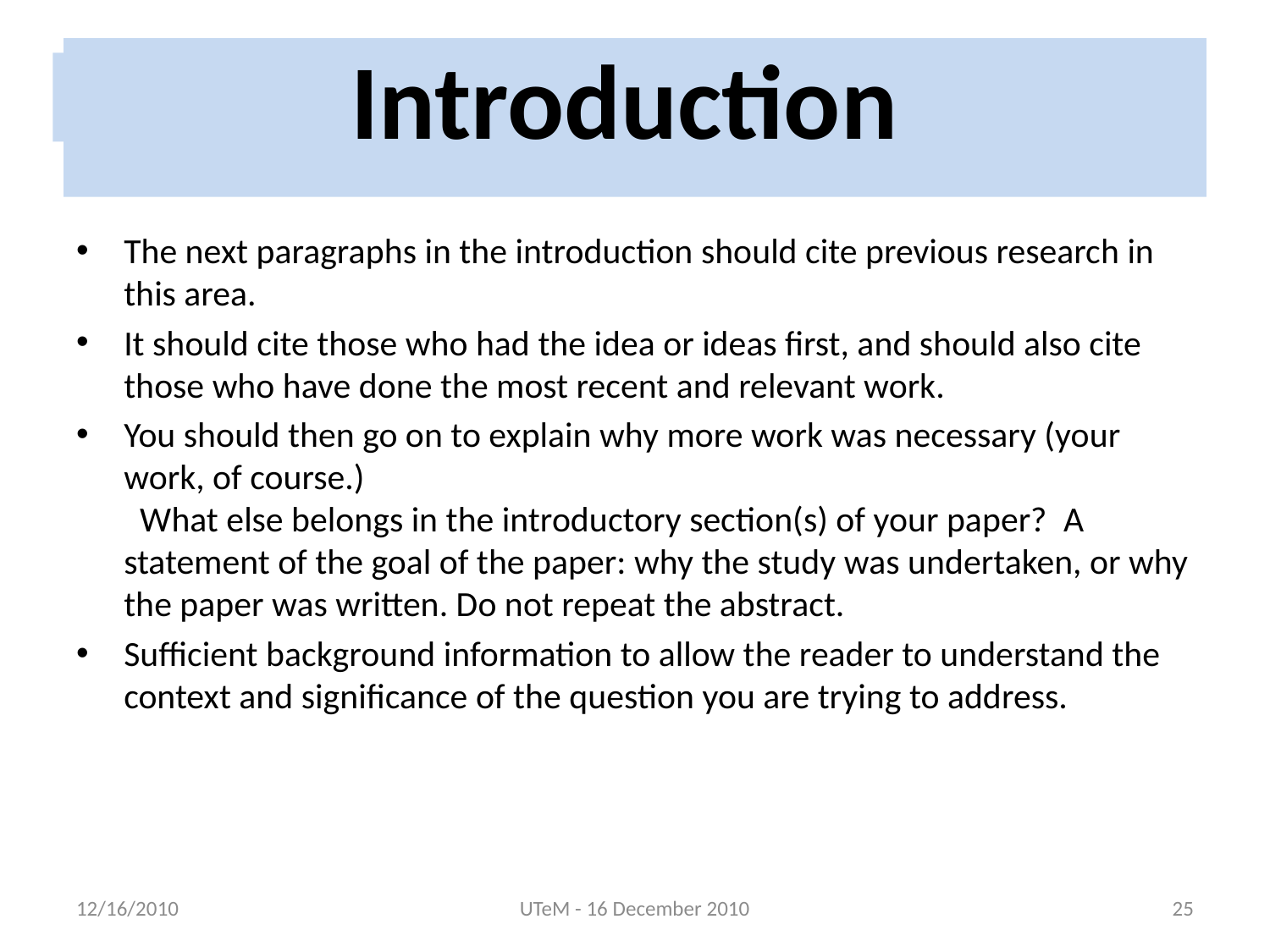

# Introduction
Introduction
The next paragraphs in the introduction should cite previous research in this area.
It should cite those who had the idea or ideas first, and should also cite those who have done the most recent and relevant work.
You should then go on to explain why more work was necessary (your work, of course.)
  What else belongs in the introductory section(s) of your paper?  A statement of the goal of the paper: why the study was undertaken, or why the paper was written. Do not repeat the abstract.
Sufficient background information to allow the reader to understand the context and significance of the question you are trying to address.
12/16/2010
UTeM - 16 December 2010
25